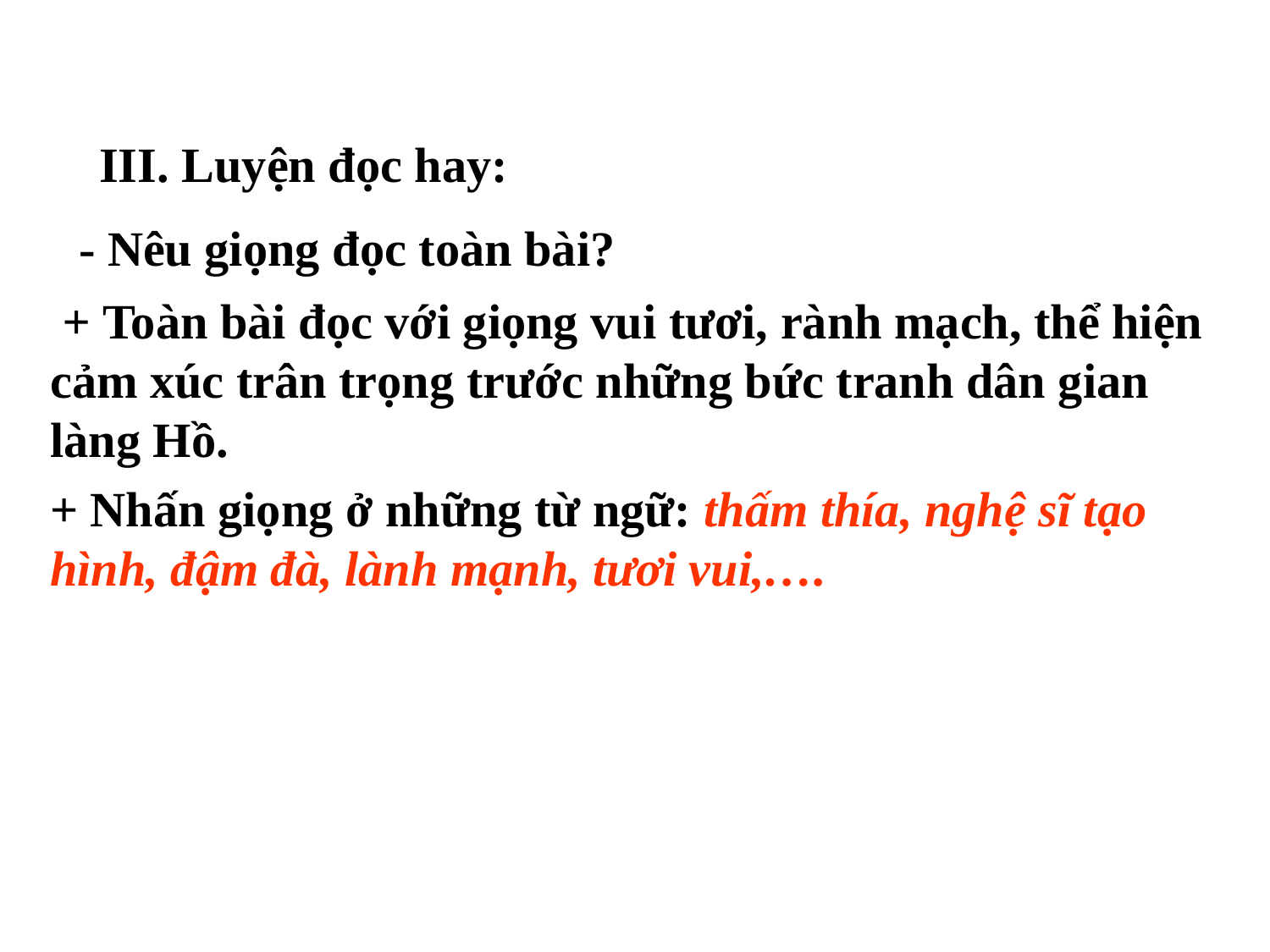

III. Luyện đọc hay:
- Nêu giọng đọc toàn bài?
 + Toàn bài đọc với giọng vui tươi, rành mạch, thể hiện cảm xúc trân trọng trước những bức tranh dân gian làng Hồ.
+ Nhấn giọng ở những từ ngữ: thấm thía, nghệ sĩ tạo hình, đậm đà, lành mạnh, tươi vui,….